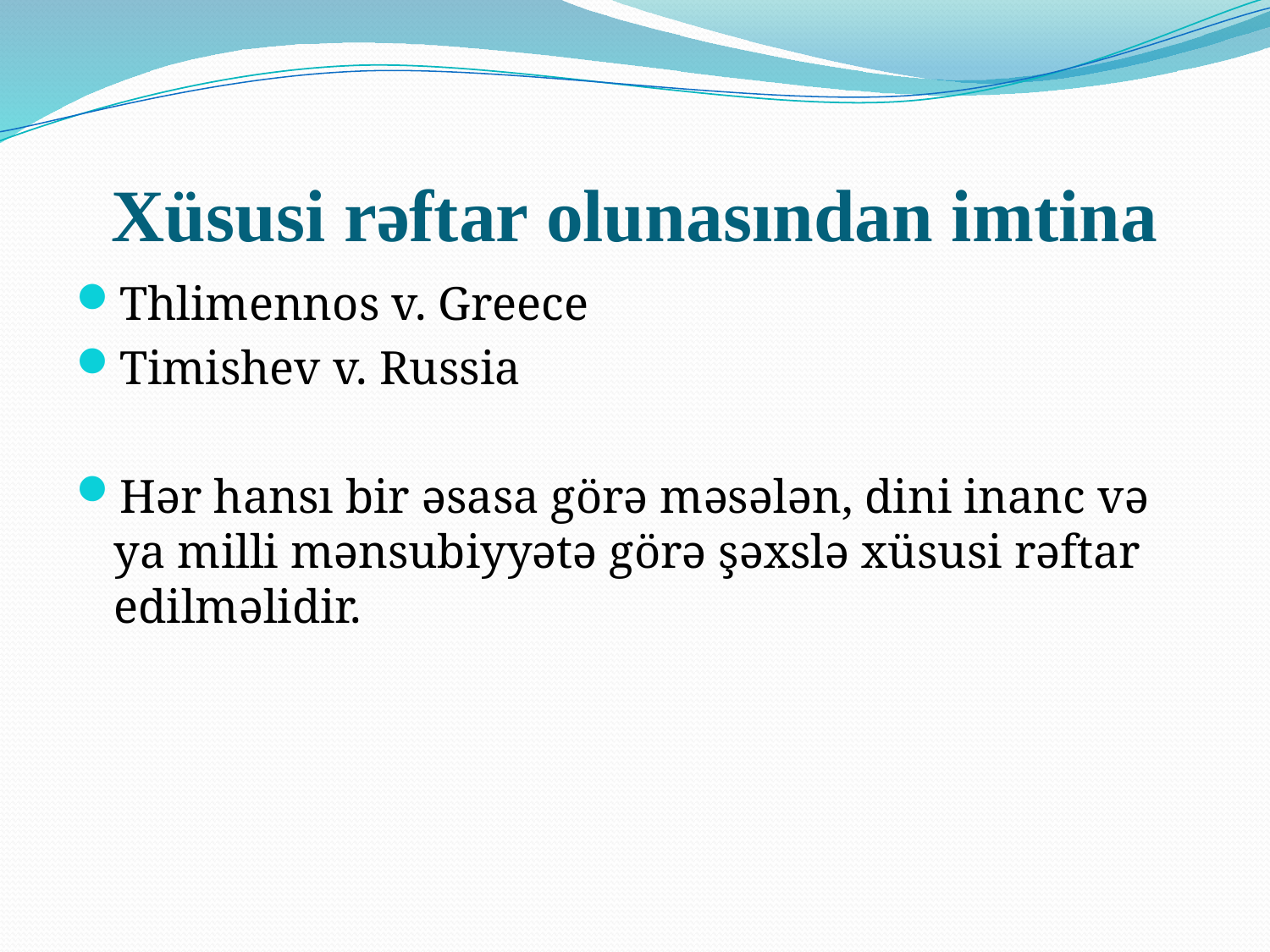

# Xüsusi rəftar olunasından imtina
Thlimennos v. Greece
Timishev v. Russia

Hər hansı bir əsasa görə məsələn, dini inanc və ya milli mənsubiyyətə görə şəxslə xüsusi rəftar edilməlidir.